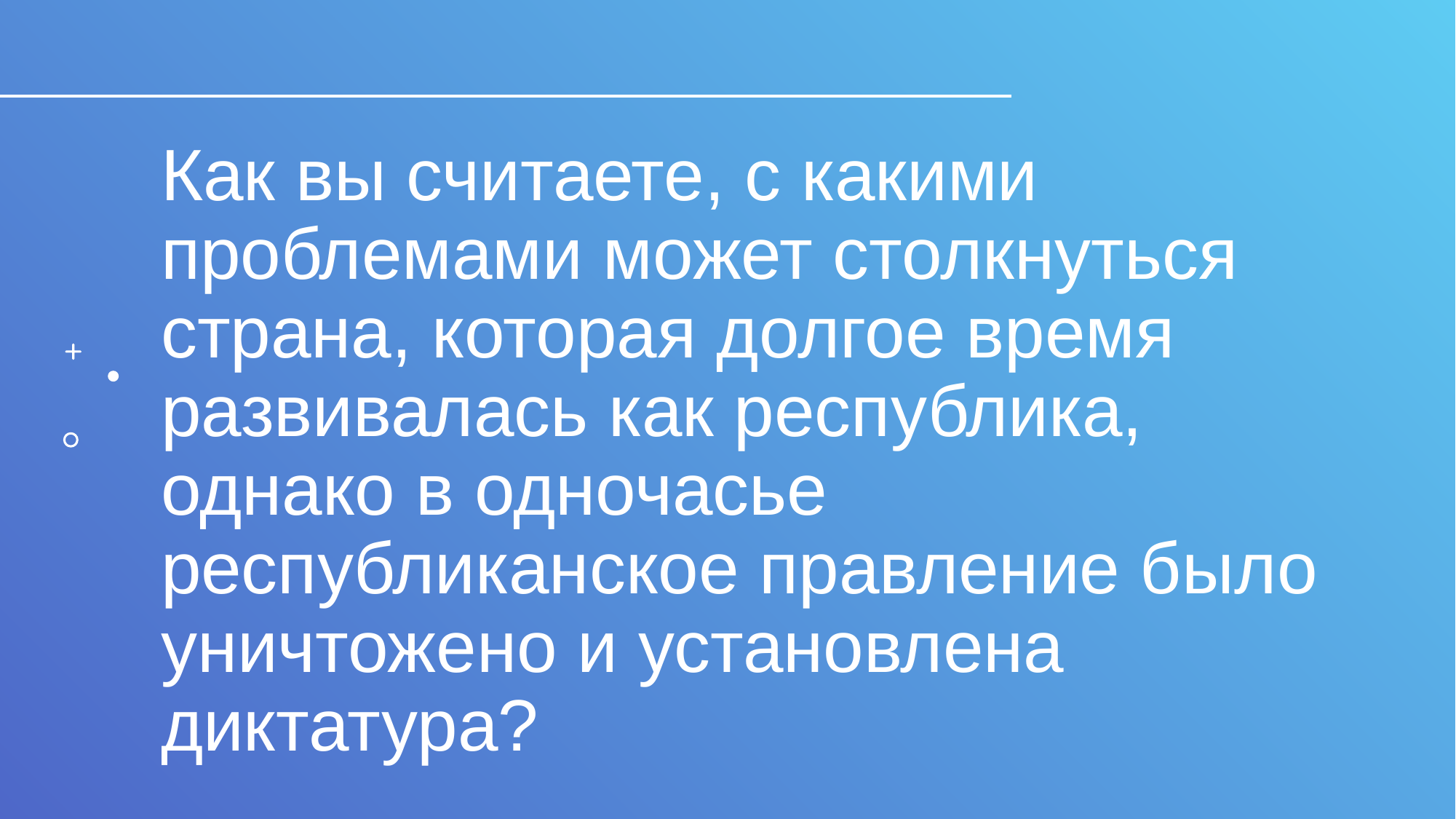

# Как вы считаете, с какими проблемами может столкнуться страна, которая долгое время развивалась как республика, однако в одночасье республиканское правление было уничтожено и установлена диктатура?